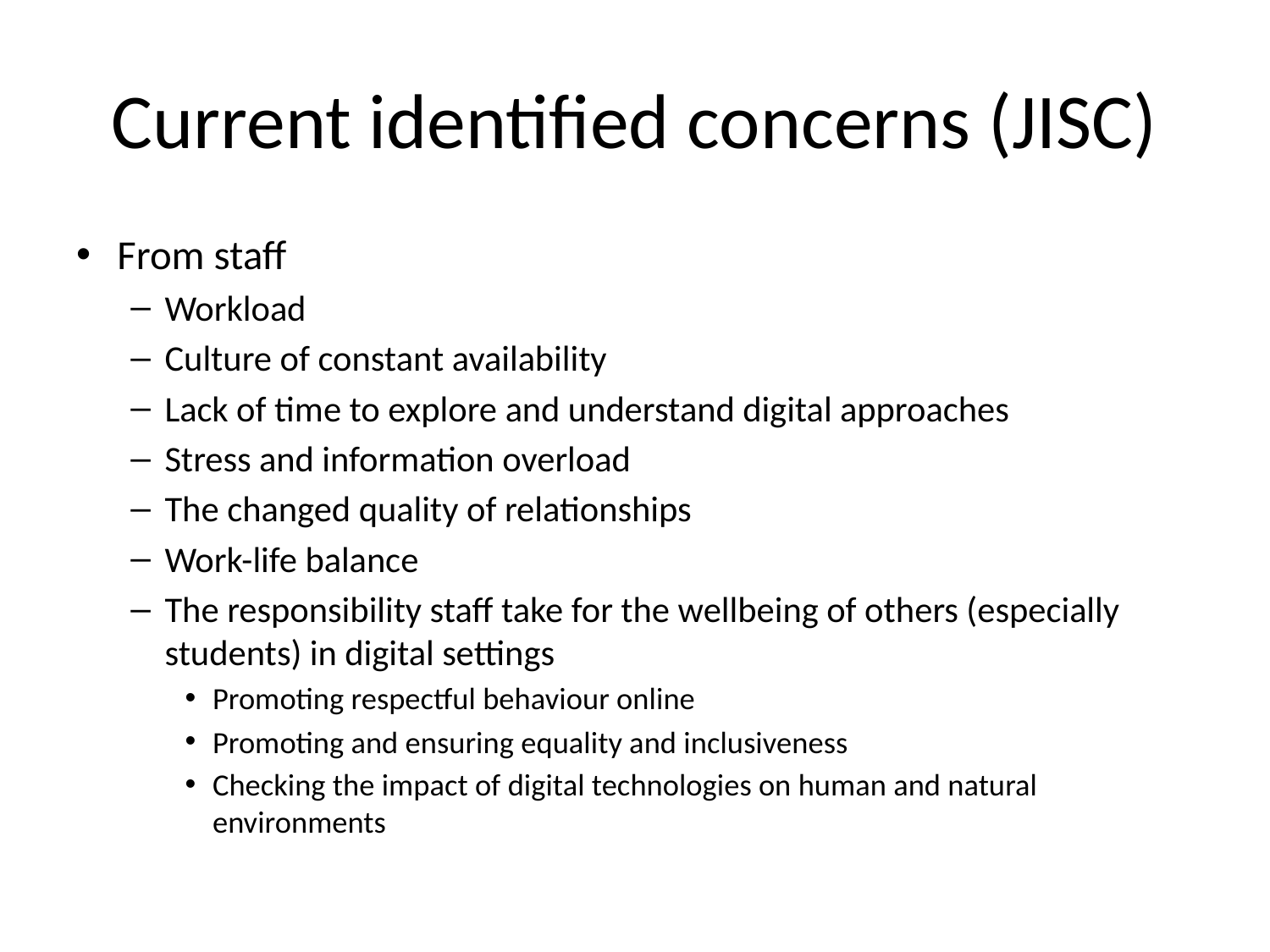

# Current identified concerns (JISC)
From staff
Workload
Culture of constant availability
Lack of time to explore and understand digital approaches
Stress and information overload
The changed quality of relationships
Work-life balance
The responsibility staff take for the wellbeing of others (especially students) in digital settings
Promoting respectful behaviour online
Promoting and ensuring equality and inclusiveness
Checking the impact of digital technologies on human and natural environments